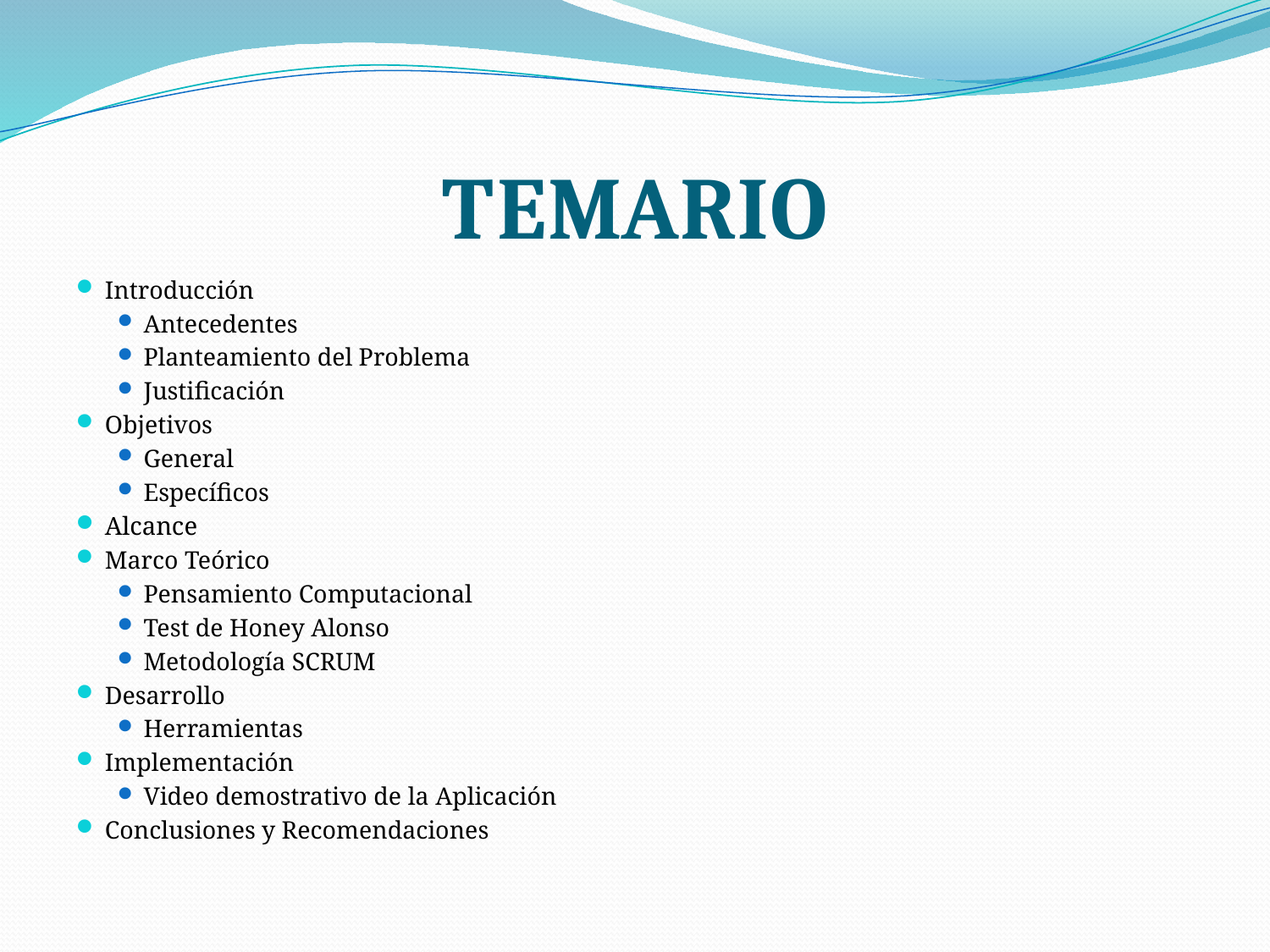

# TEMARIO
Introducción
Antecedentes
Planteamiento del Problema
Justificación
Objetivos
General
Específicos
Alcance
Marco Teórico
Pensamiento Computacional
Test de Honey Alonso
Metodología SCRUM
Desarrollo
Herramientas
Implementación
Video demostrativo de la Aplicación
Conclusiones y Recomendaciones